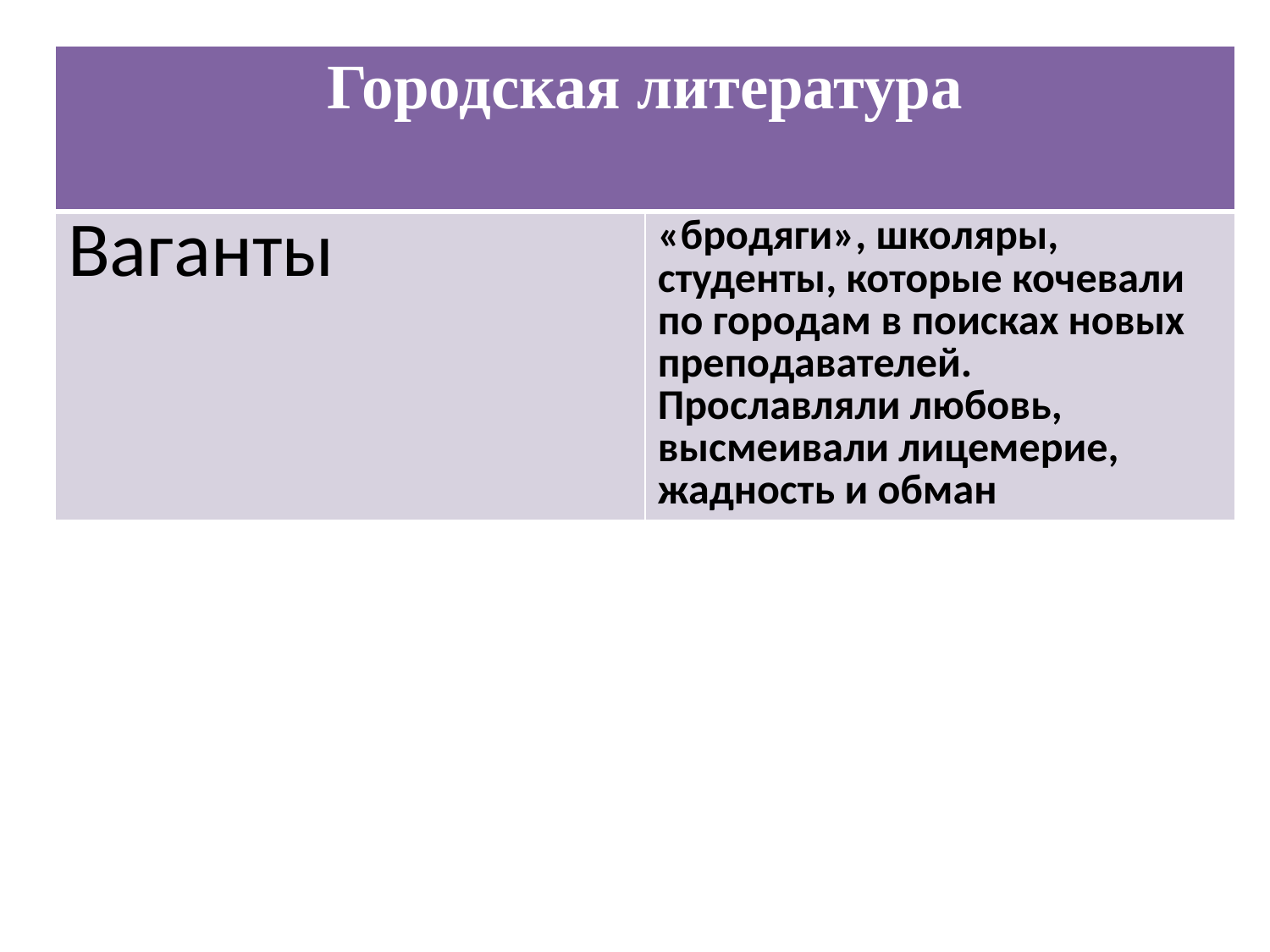

| Городская литература |  |
| --- | --- |
| Ваганты |  |
| Городская литература |  |
| --- | --- |
| Ваганты | «бродяги», школяры, студенты, которые кочевали по городам в поисках новых преподавателей. Прославляли любовь, высмеивали лицемерие, жадность и обман |